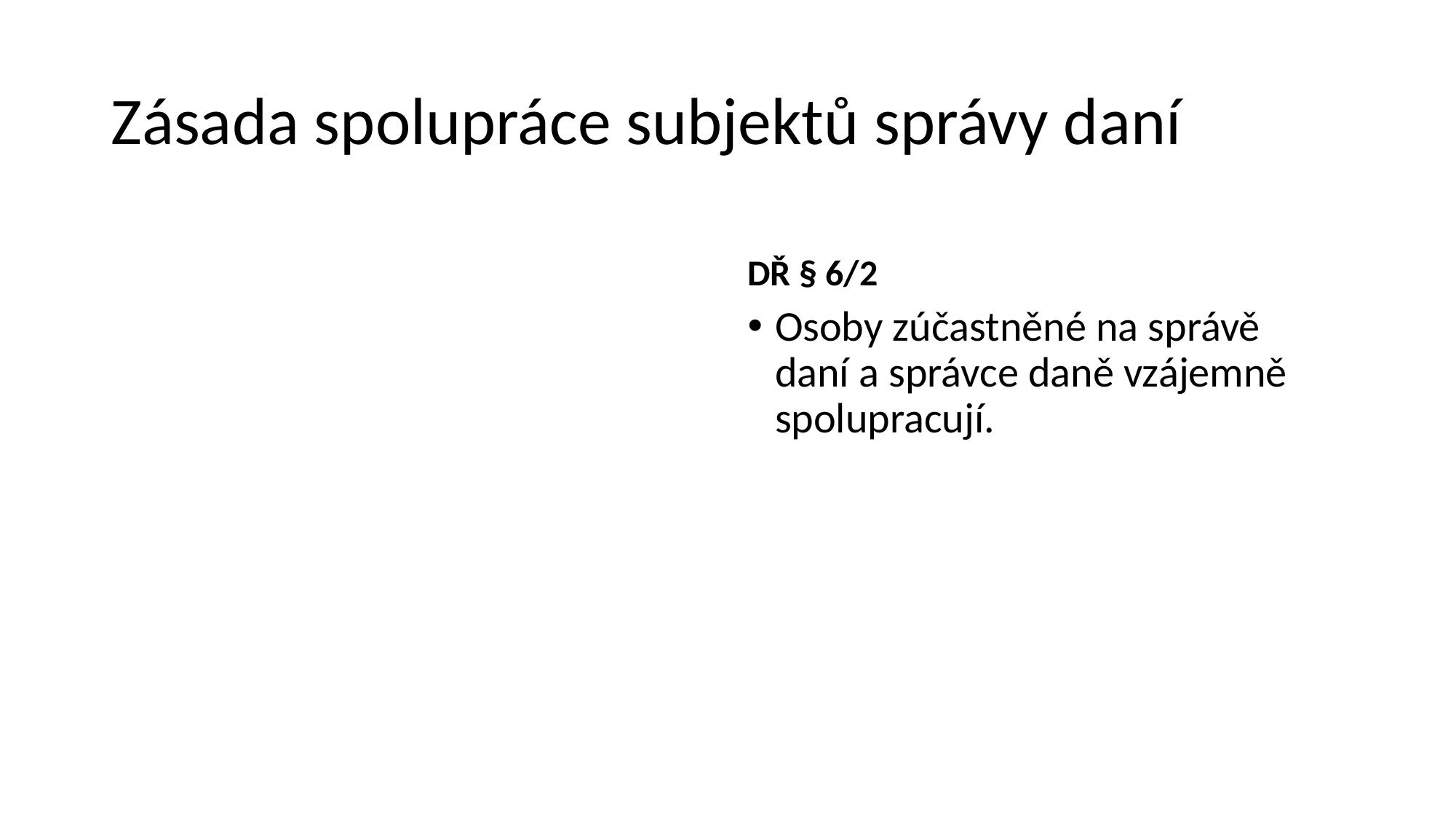

# Zásada spolupráce subjektů správy daní

DŘ § 6/2

Osoby zúčastněné na správě daní a správce daně vzájemně spolupracují.